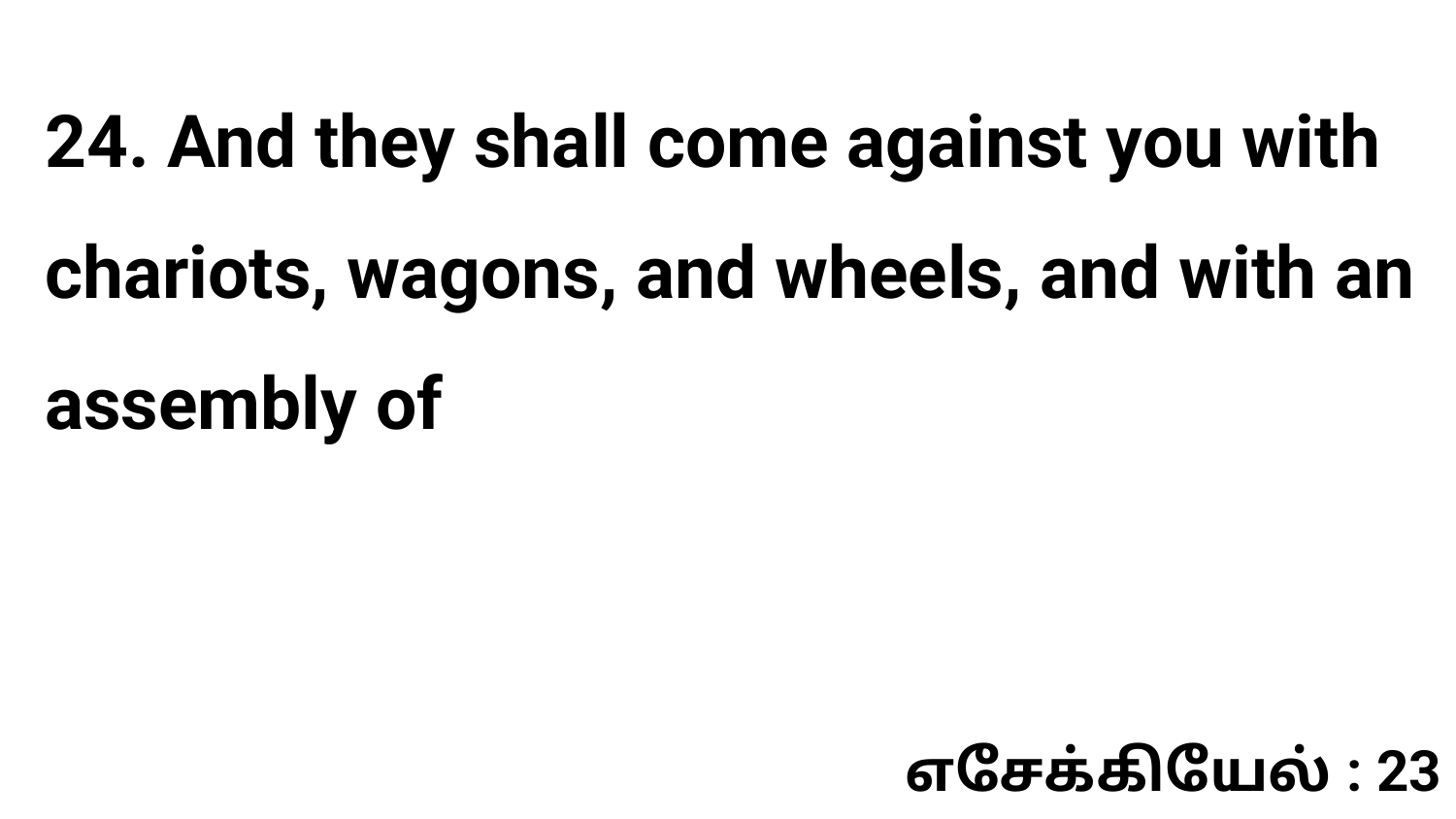

24. And they shall come against you with chariots, wagons, and wheels, and with an assembly of
எசேக்கியேல் : 23